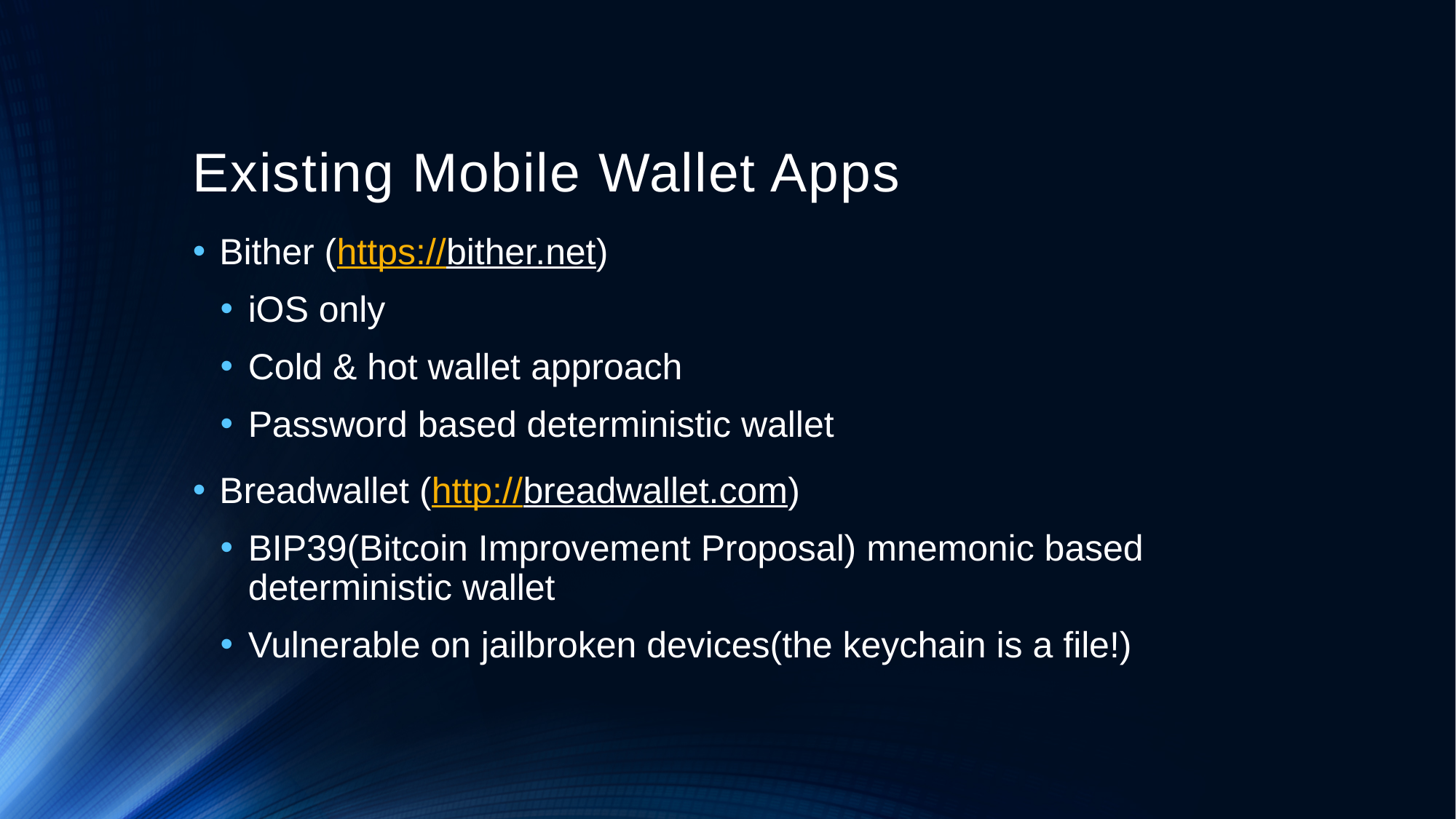

# Existing Mobile Wallet Apps
Bither (https://bither.net)
iOS only
Cold & hot wallet approach
Password based deterministic wallet
Breadwallet (http://breadwallet.com)
BIP39(Bitcoin Improvement Proposal) mnemonic based deterministic wallet
Vulnerable on jailbroken devices(the keychain is a file!)